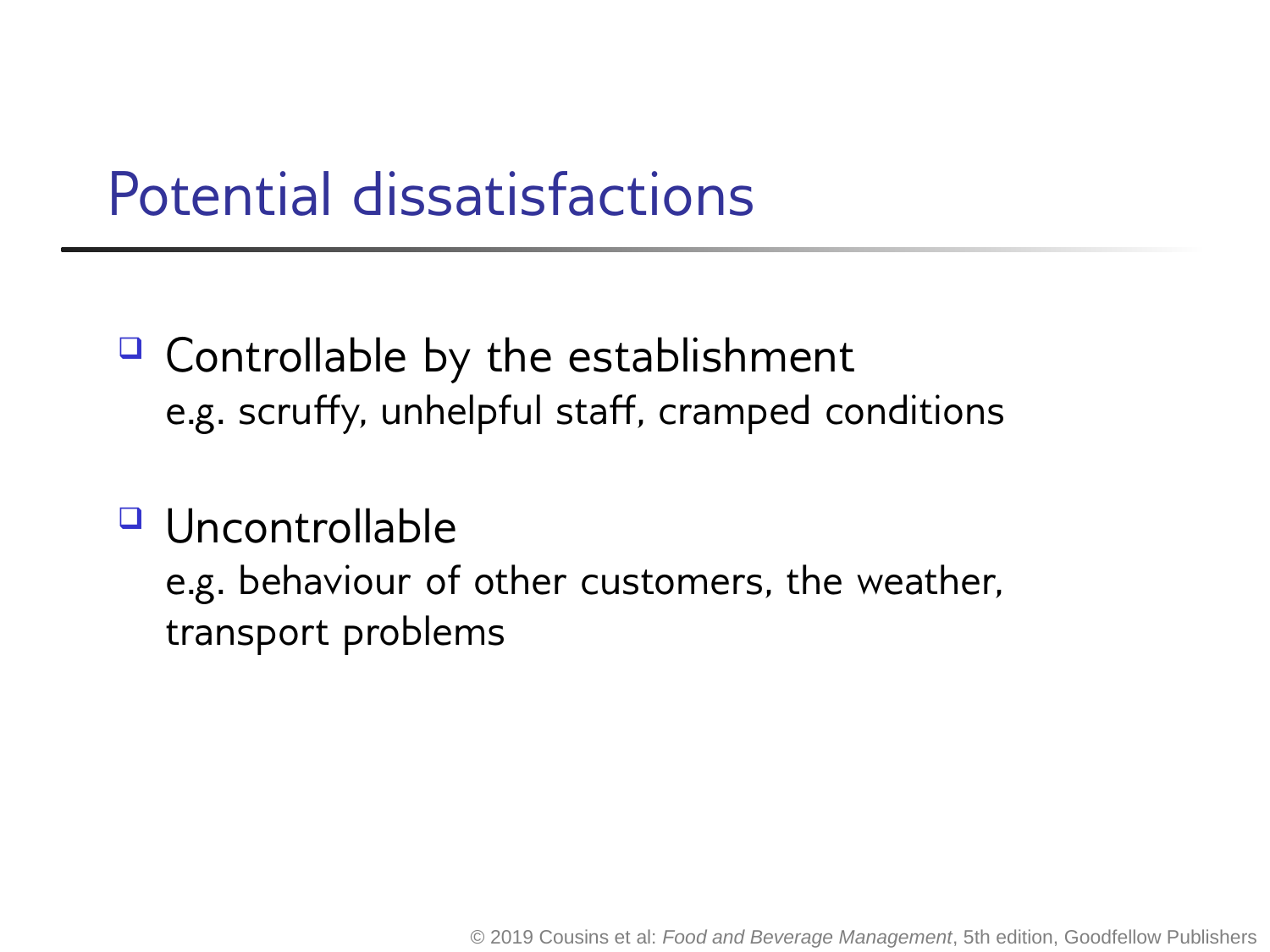

# Potential dissatisfactions
Controllable by the establishment
e.g. scruffy, unhelpful staff, cramped conditions
Uncontrollable
e.g. behaviour of other customers, the weather,
transport problems